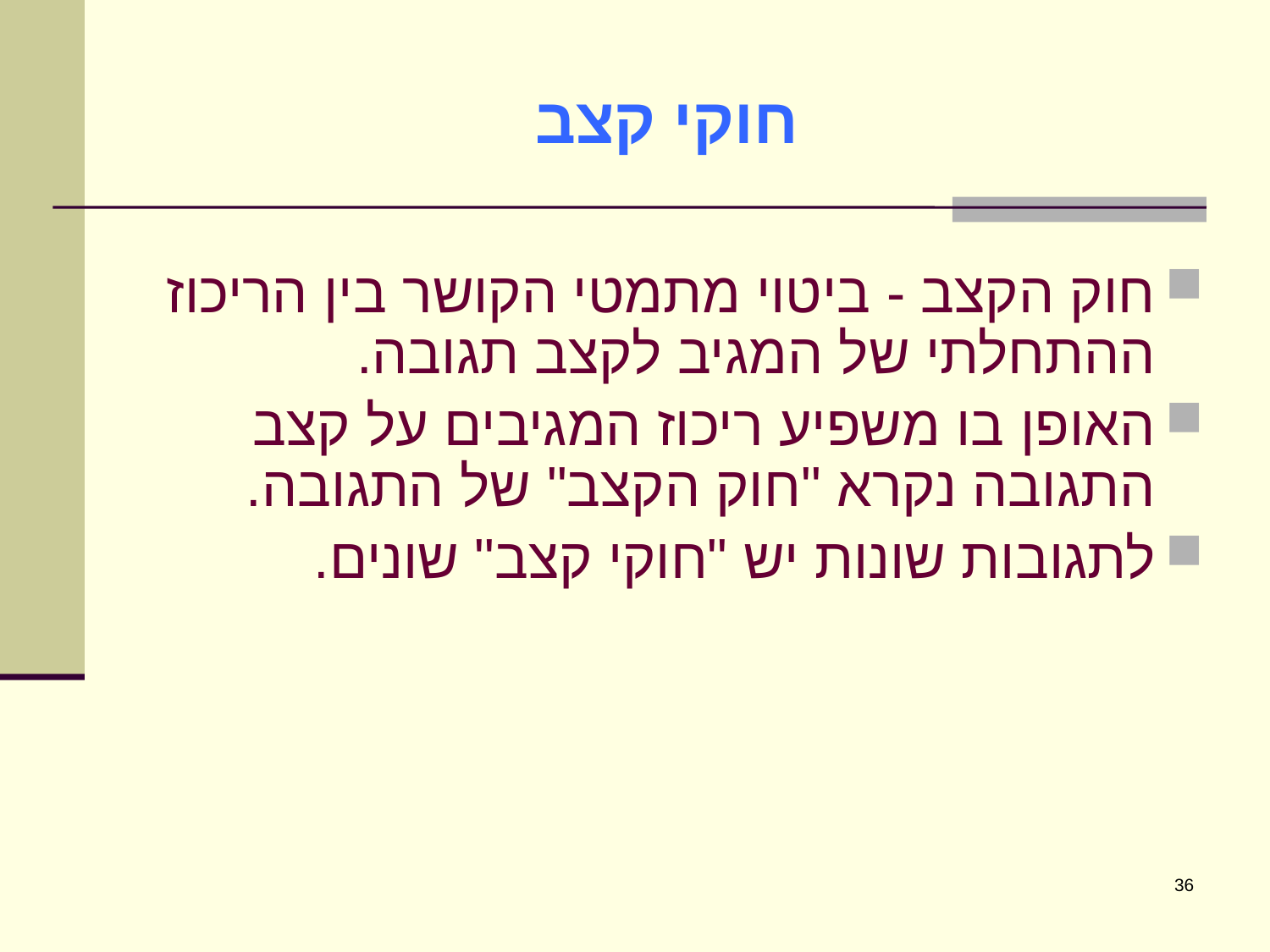

# חוקי קצב
חוק הקצב - ביטוי מתמטי הקושר בין הריכוז ההתחלתי של המגיב לקצב תגובה.
האופן בו משפיע ריכוז המגיבים על קצב התגובה נקרא "חוק הקצב" של התגובה.
לתגובות שונות יש "חוקי קצב" שונים.
36